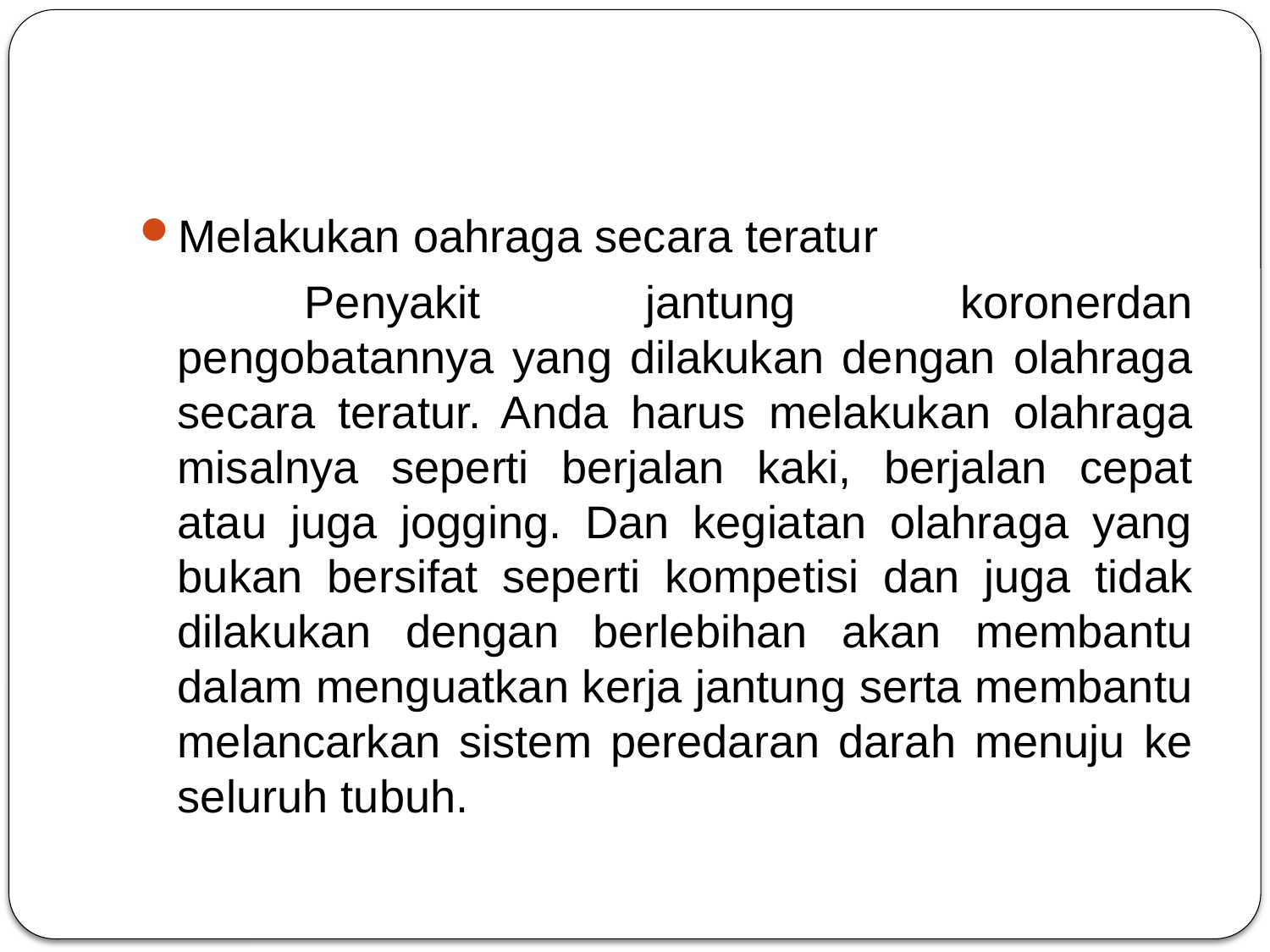

Melakukan oahraga secara teratur
		Penyakit jantung koronerdan pengobatannya yang dilakukan dengan olahraga secara teratur. Anda harus melakukan olahraga misalnya seperti berjalan kaki, berjalan cepat atau juga jogging. Dan kegiatan olahraga yang bukan bersifat seperti kompetisi dan juga tidak dilakukan dengan berlebihan akan membantu dalam menguatkan kerja jantung serta membantu melancarkan sistem peredaran darah menuju ke seluruh tubuh.